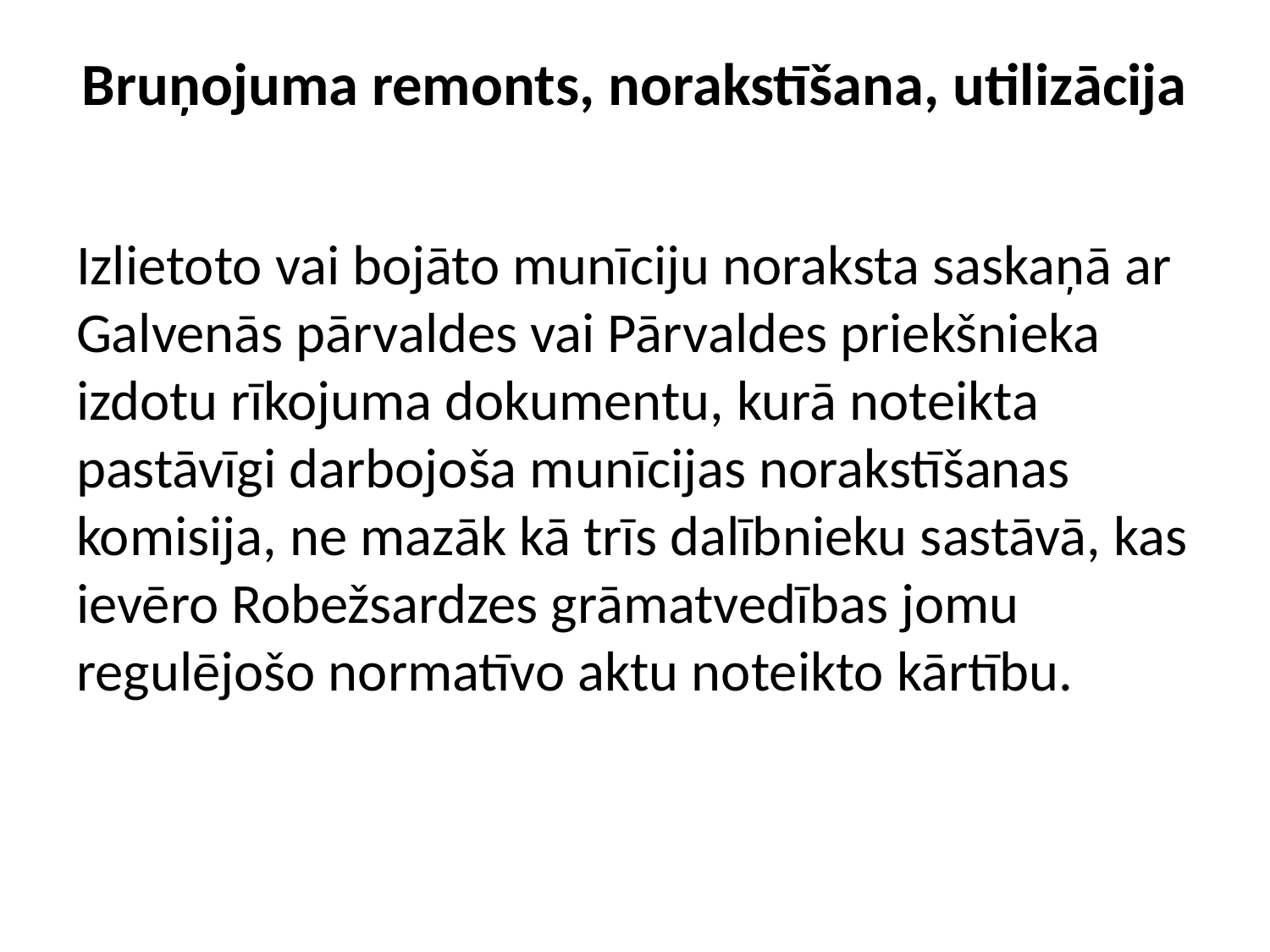

# Bruņojuma remonts, norakstīšana, utilizācija
Izlietoto vai bojāto munīciju noraksta saskaņā ar Galvenās pārvaldes vai Pārvaldes priekšnieka izdotu rīkojuma dokumentu, kurā noteikta pastāvīgi darbojoša munīcijas norakstīšanas komisija, ne mazāk kā trīs dalībnieku sastāvā, kas ievēro Robežsardzes grāmatvedības jomu regulējošo normatīvo aktu noteikto kārtību.